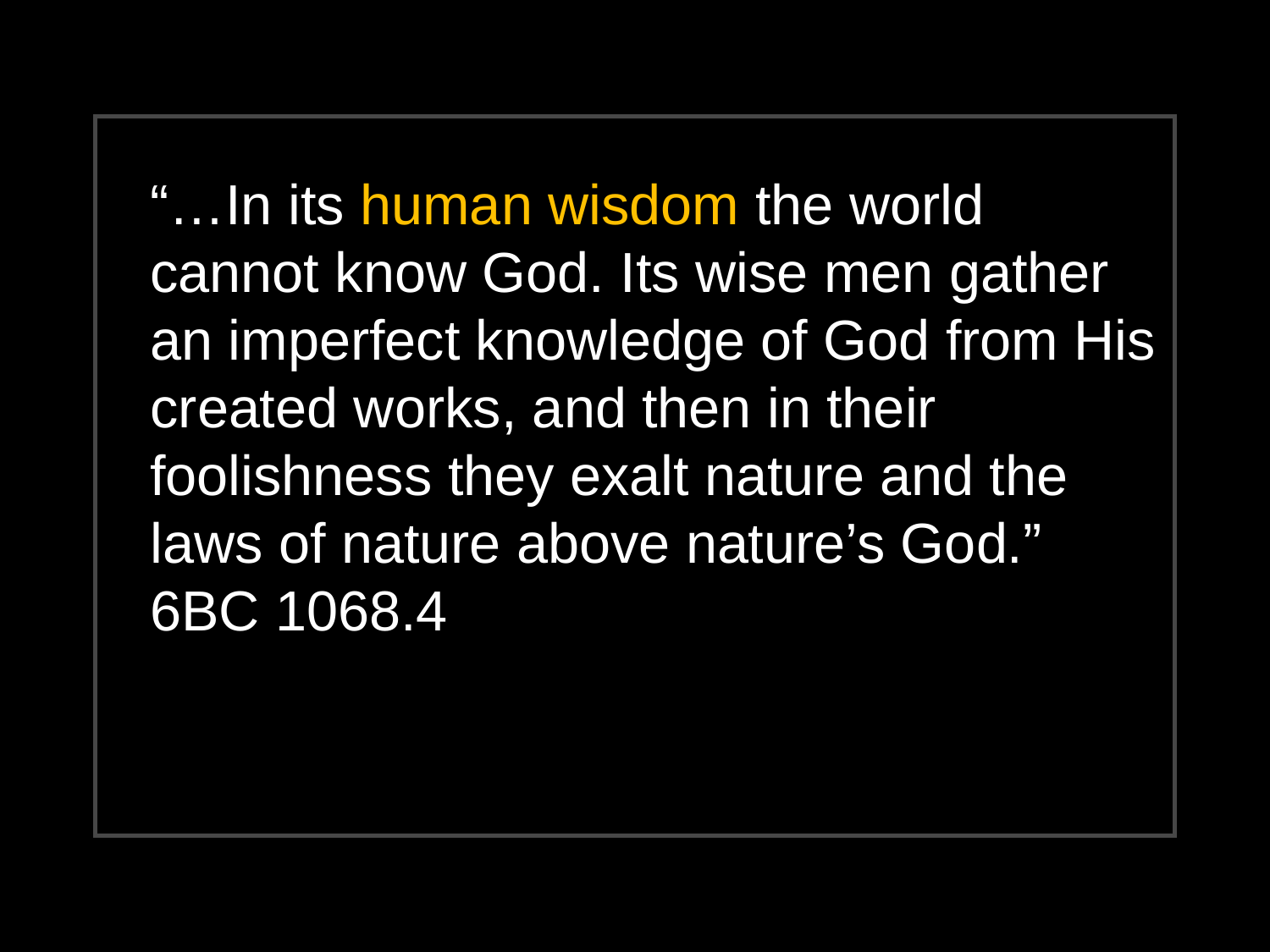

“…In its human wisdom the world cannot know God. Its wise men gather an imperfect knowledge of God from His created works, and then in their foolishness they exalt nature and the laws of nature above nature’s God.”  6BC 1068.4
Holy Bible